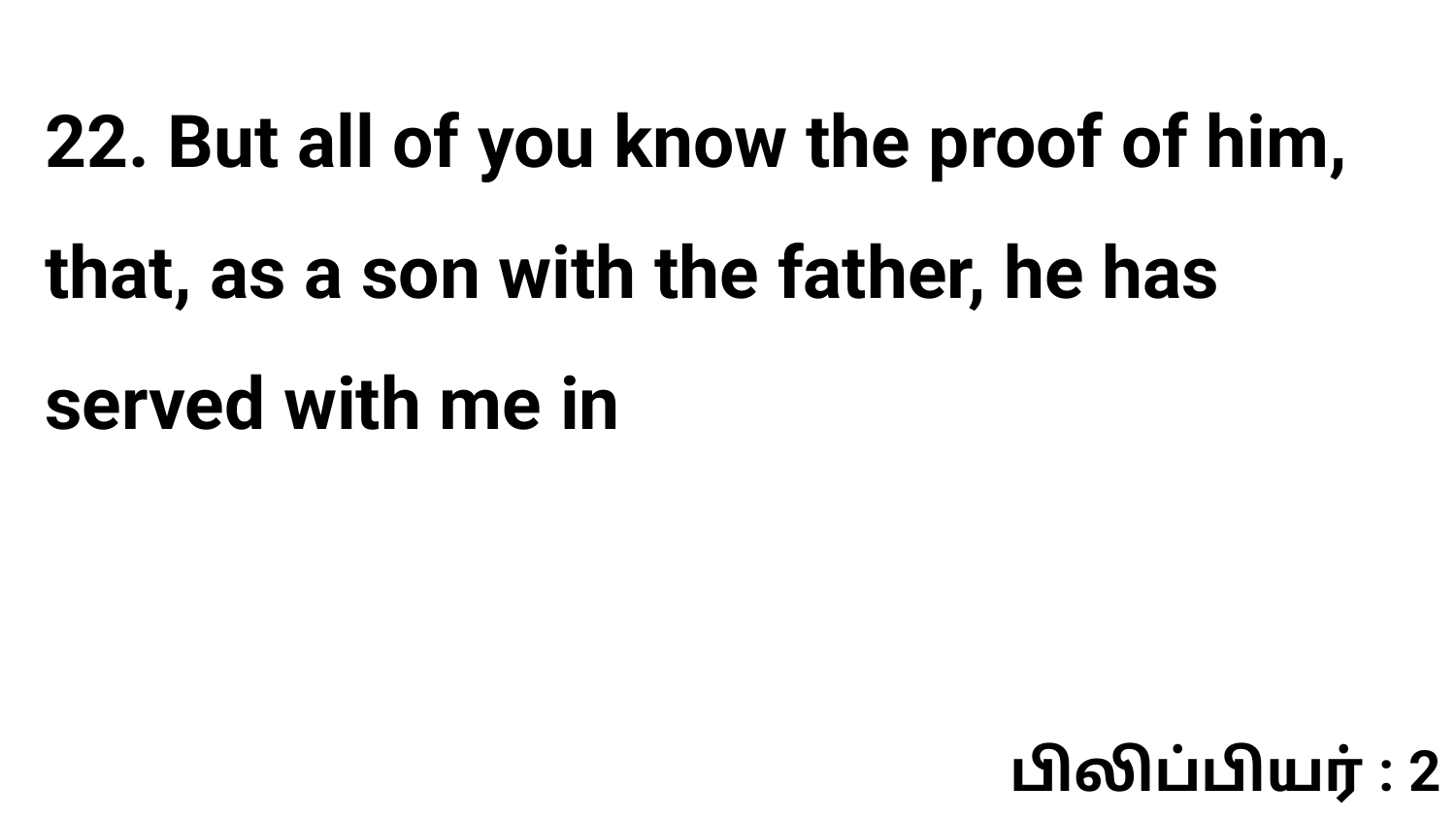

22. But all of you know the proof of him, that, as a son with the father, he has served with me in
பிலிப்பியர் : 2